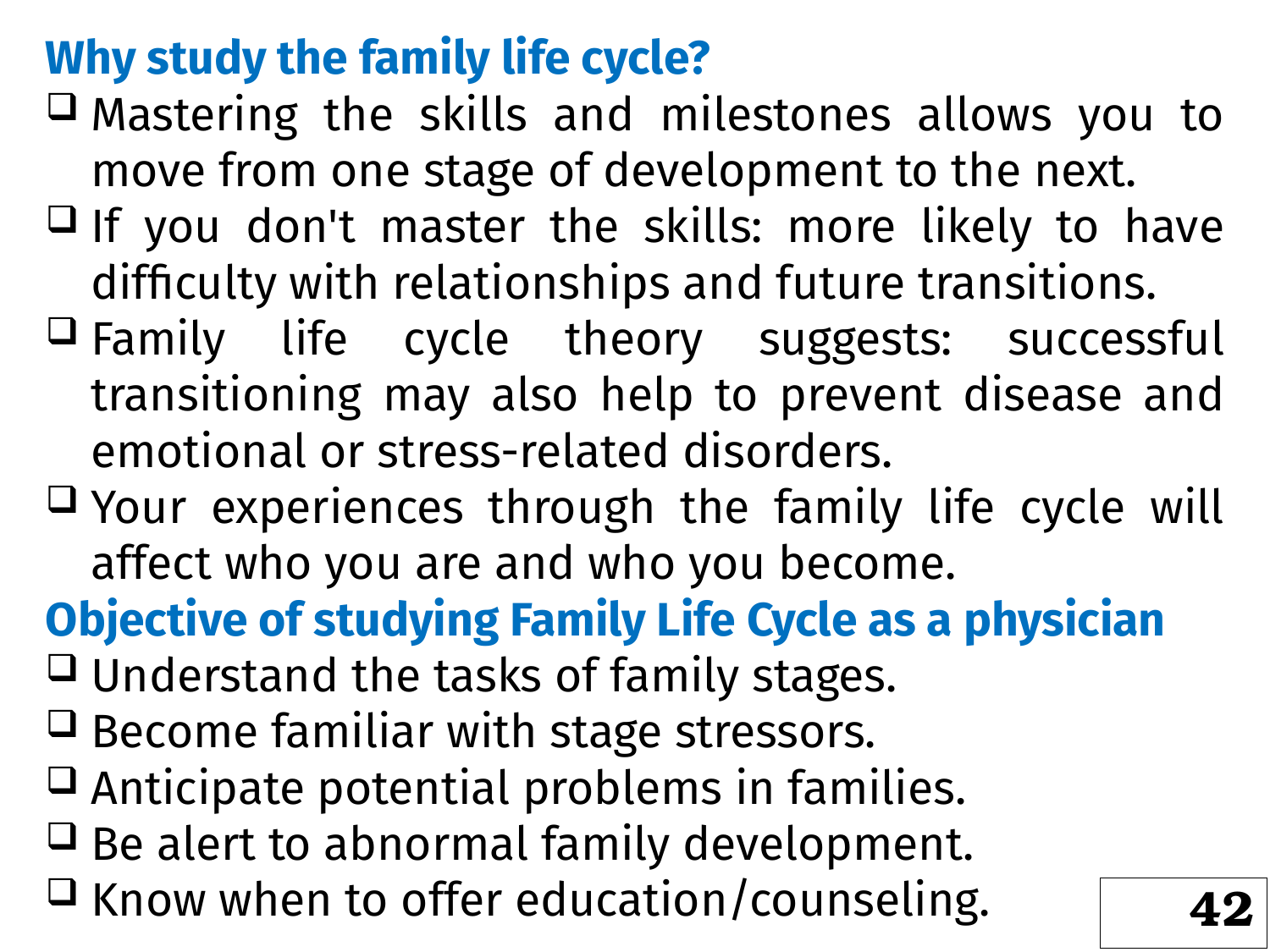

Why study the family life cycle?
Mastering the skills and milestones allows you to move from one stage of development to the next.
If you don't master the skills: more likely to have difficulty with relationships and future transitions.
Family life cycle theory suggests: successful transitioning may also help to prevent disease and emotional or stress-related disorders.
Your experiences through the family life cycle will affect who you are and who you become.
Objective of studying Family Life Cycle as a physician
Understand the tasks of family stages.
Become familiar with stage stressors.
Anticipate potential problems in families.
Be alert to abnormal family development.
Know when to offer education/counseling.

42